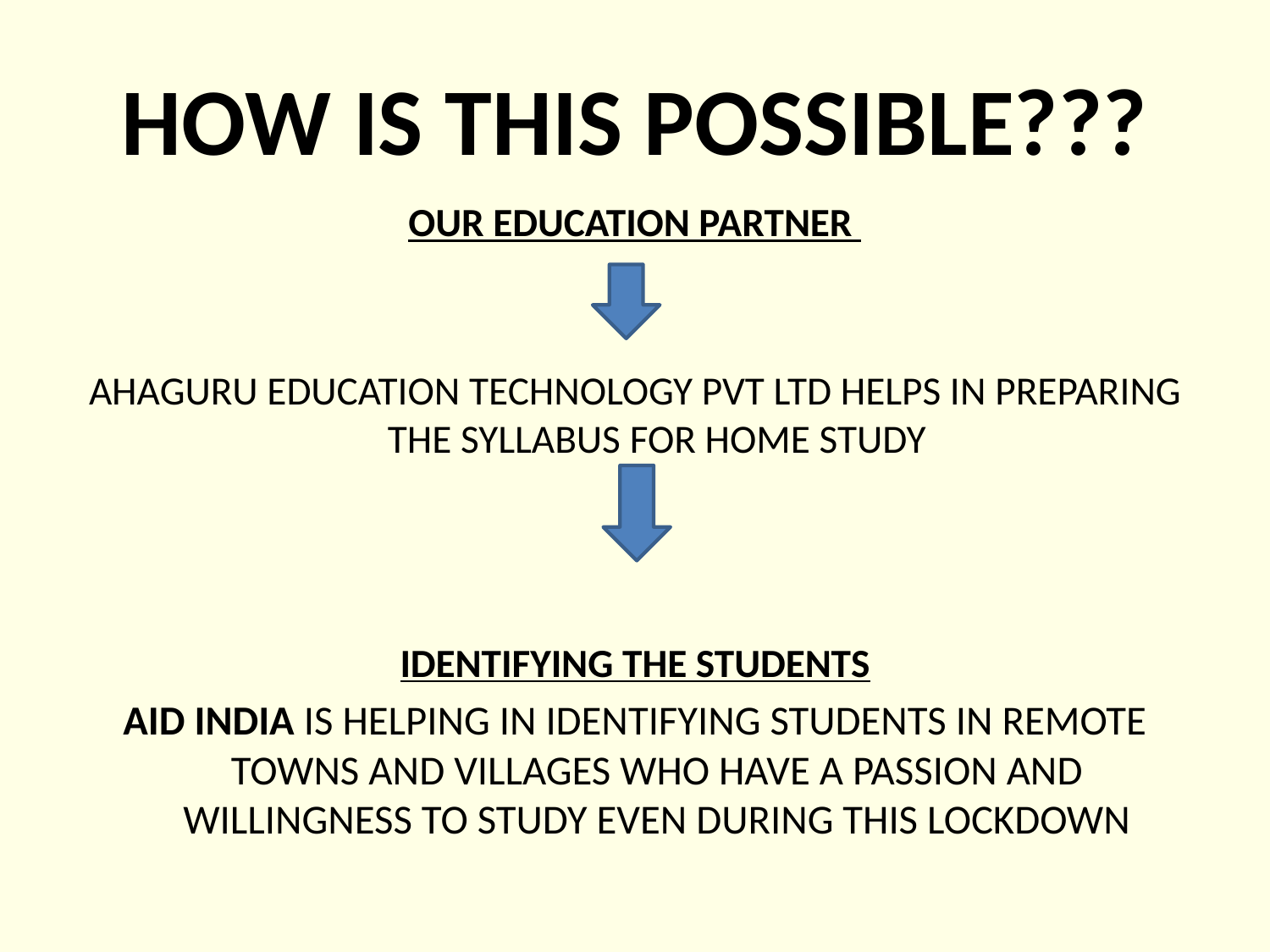

# HOW IS THIS POSSIBLE???
OUR EDUCATION PARTNER

AHAGURU EDUCATION TECHNOLOGY PVT LTD HELPS IN PREPARING THE SYLLABUS FOR HOME STUDY

IDENTIFYING THE STUDENTS
AID INDIA IS HELPING IN IDENTIFYING STUDENTS IN REMOTE TOWNS AND VILLAGES WHO HAVE A PASSION AND WILLINGNESS TO STUDY EVEN DURING THIS LOCKDOWN